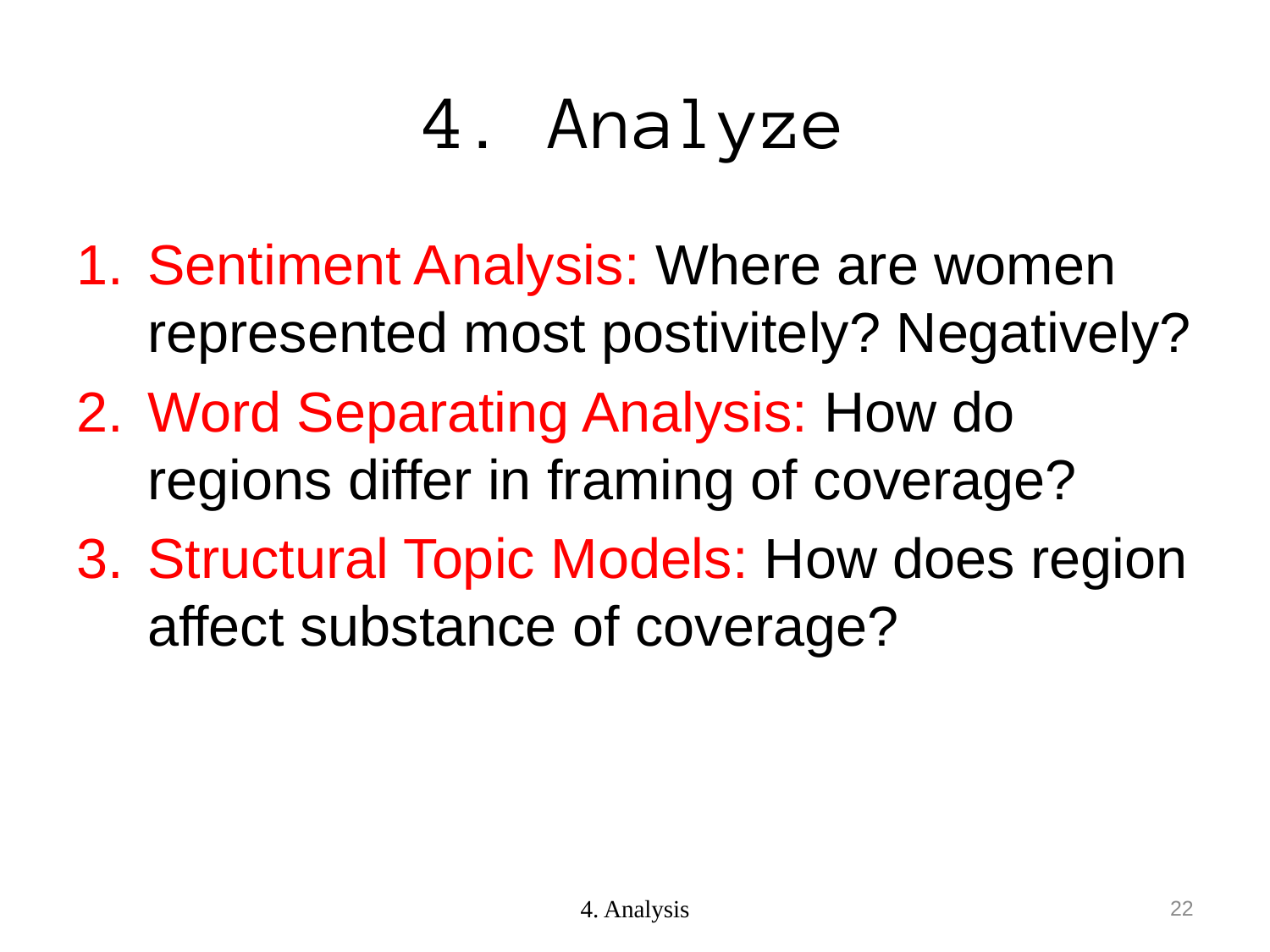

# 4. Analyze
Sentiment Analysis: Where are women represented most postivitely? Negatively?
Word Separating Analysis: How do regions differ in framing of coverage?
Structural Topic Models: How does region affect substance of coverage?

4. Analysis
22